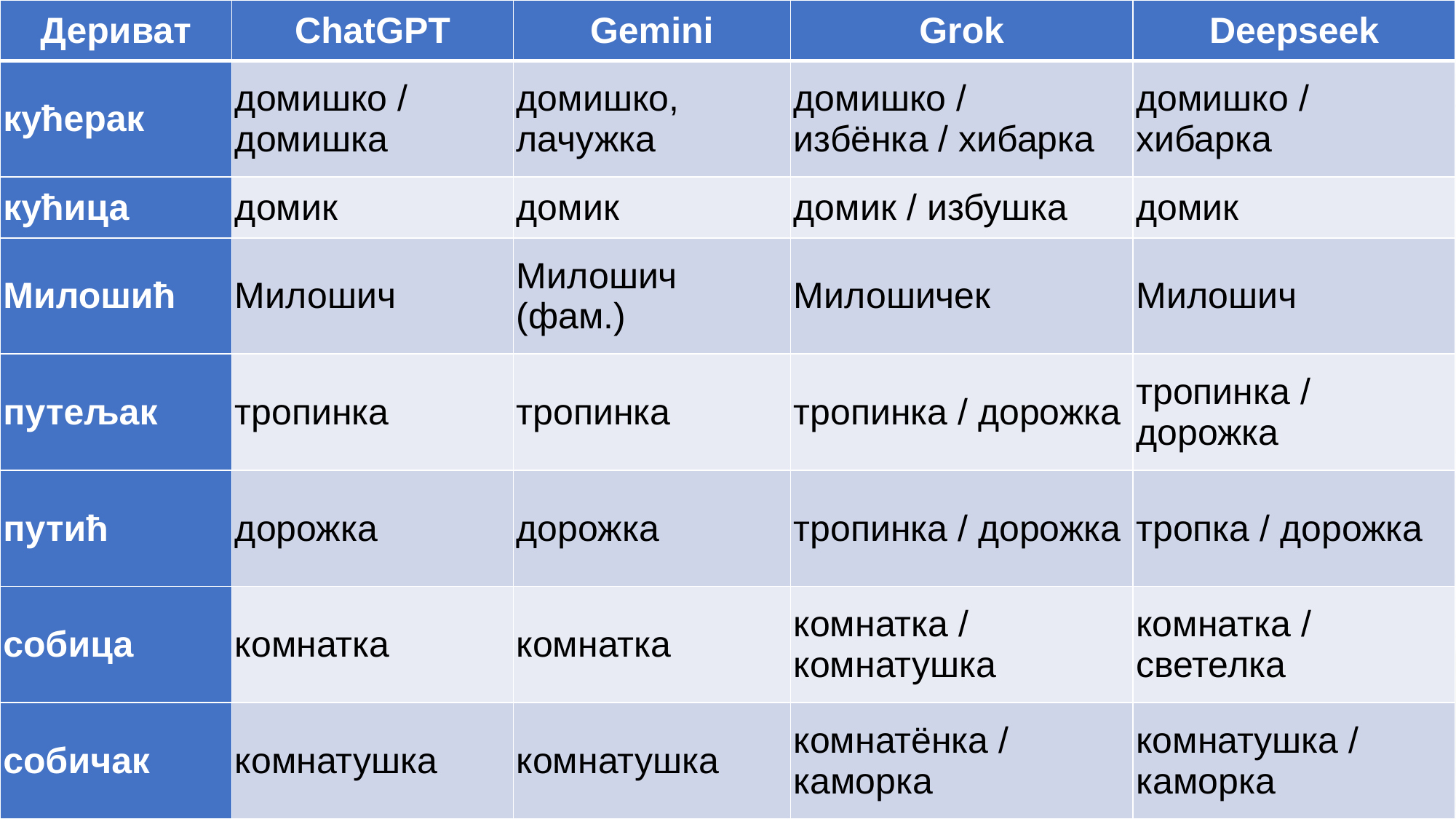

| Дериват | ChatGPT | Gemini | Grok | Deepseek |
| --- | --- | --- | --- | --- |
| кућерак | домишко / домишка | домишко, лачужка | домишко / избёнка / хибарка | домишко / хибарка |
| кућица | домик | домик | домик / избушка | домик |
| Милошић | Милошич | Милошич (фам.) | Милошичек | Милошич |
| путељак | тропинка | тропинка | тропинка / дорожка | тропинка / дорожка |
| путић | дорожка | дорожка | тропинка / дорожка | тропка / дорожка |
| собица | комнатка | комнатка | комнатка / комнатушка | комнатка / светелка |
| собичак | комнатушка | комнатушка | комнатёнка / каморка | комнатушка / каморка |
#

13